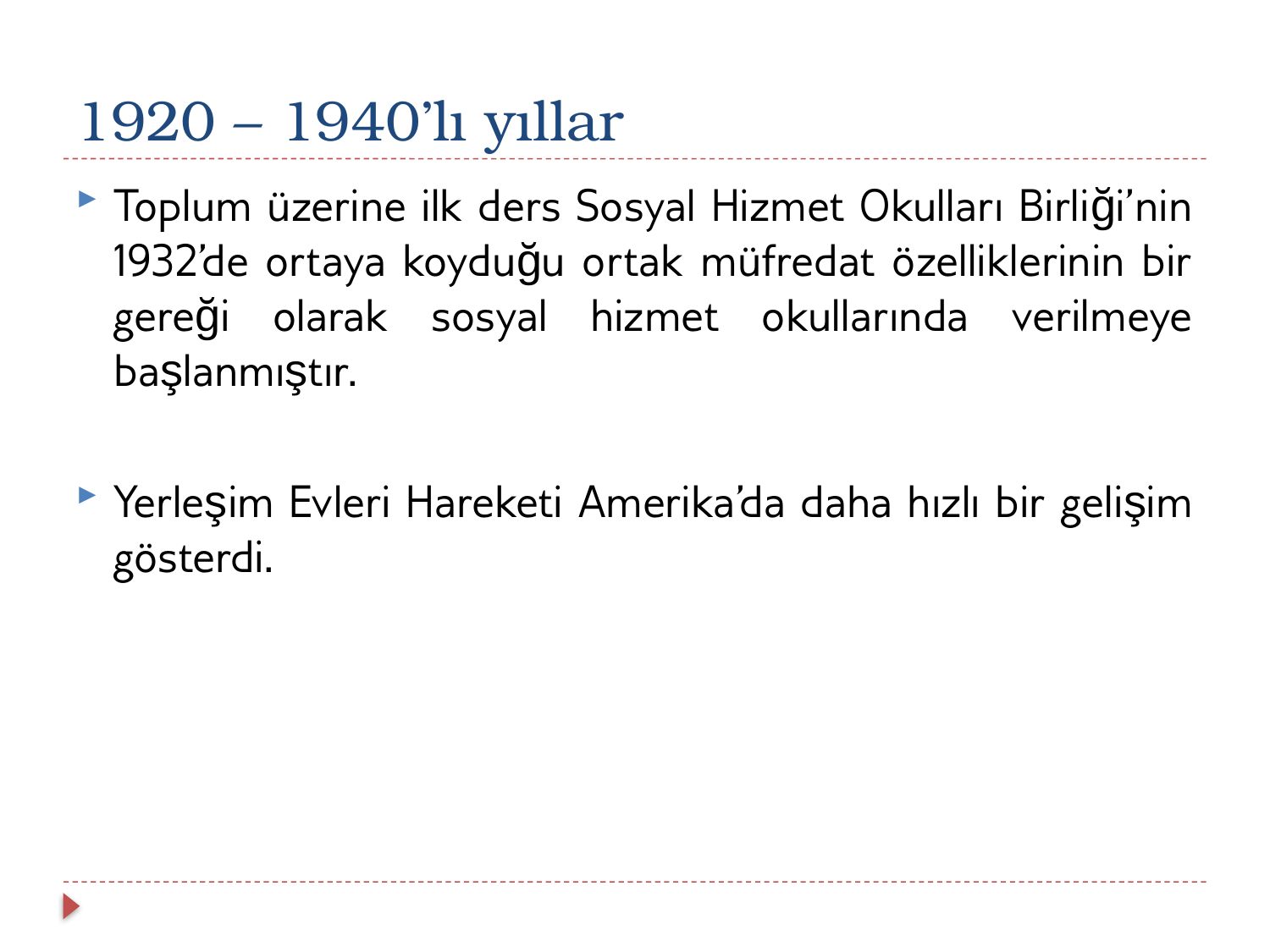

# 1920 – 1940’lı yıllar
Toplum üzerine ilk ders Sosyal Hizmet Okulları Birliği’nin 1932’de ortaya koyduğu ortak müfredat özelliklerinin bir gereği olarak sosyal hizmet okullarında verilmeye başlanmıştır.

Yerleşim Evleri Hareketi Amerika’da daha hızlı bir gelişim gösterdi.